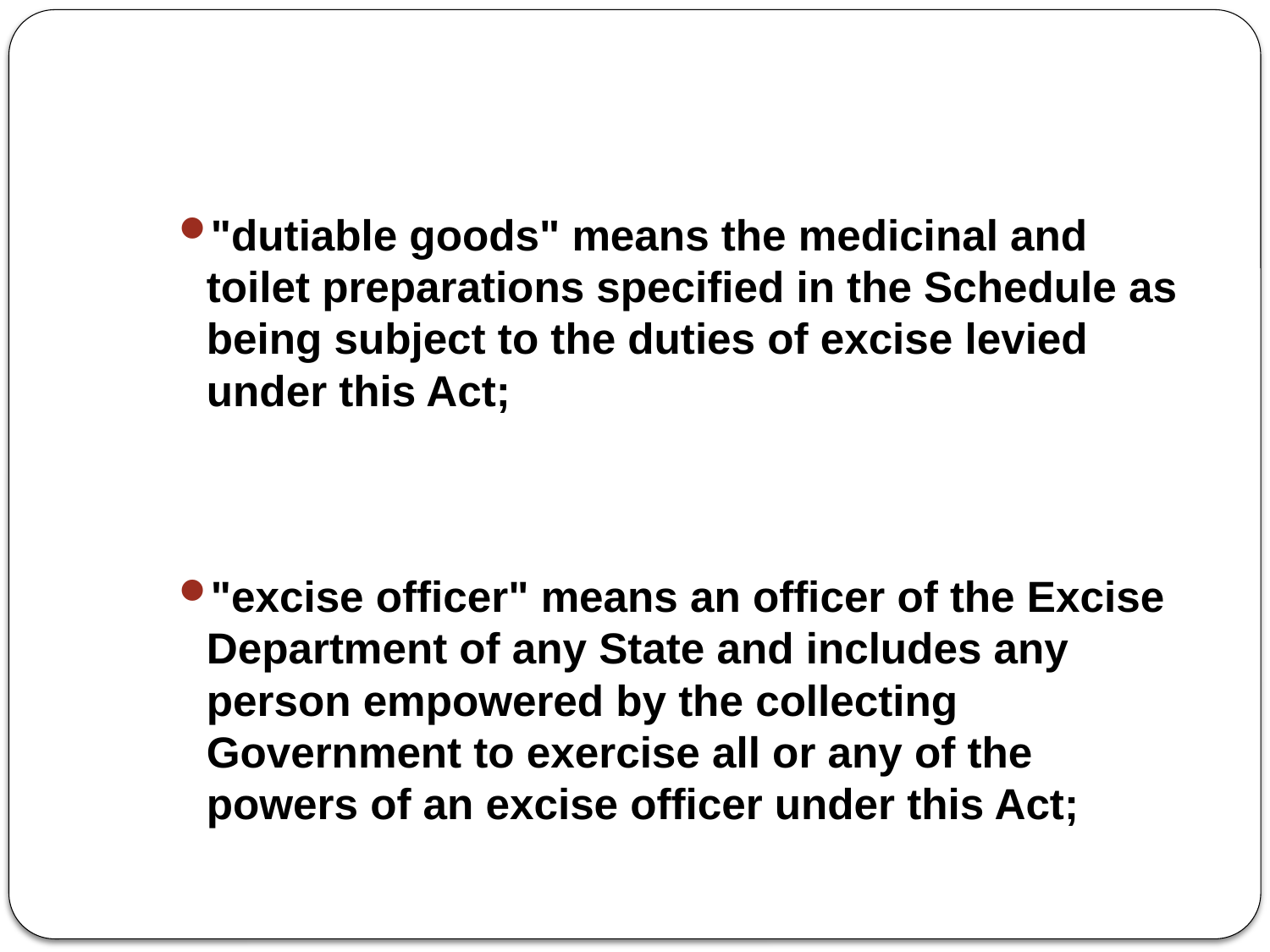

#
"dutiable goods" means the medicinal and toilet preparations specified in the Schedule as being subject to the duties of excise levied under this Act;

"excise officer" means an officer of the Excise Department of any State and includes any person empowered by the collecting Government to exercise all or any of the powers of an excise officer under this Act;